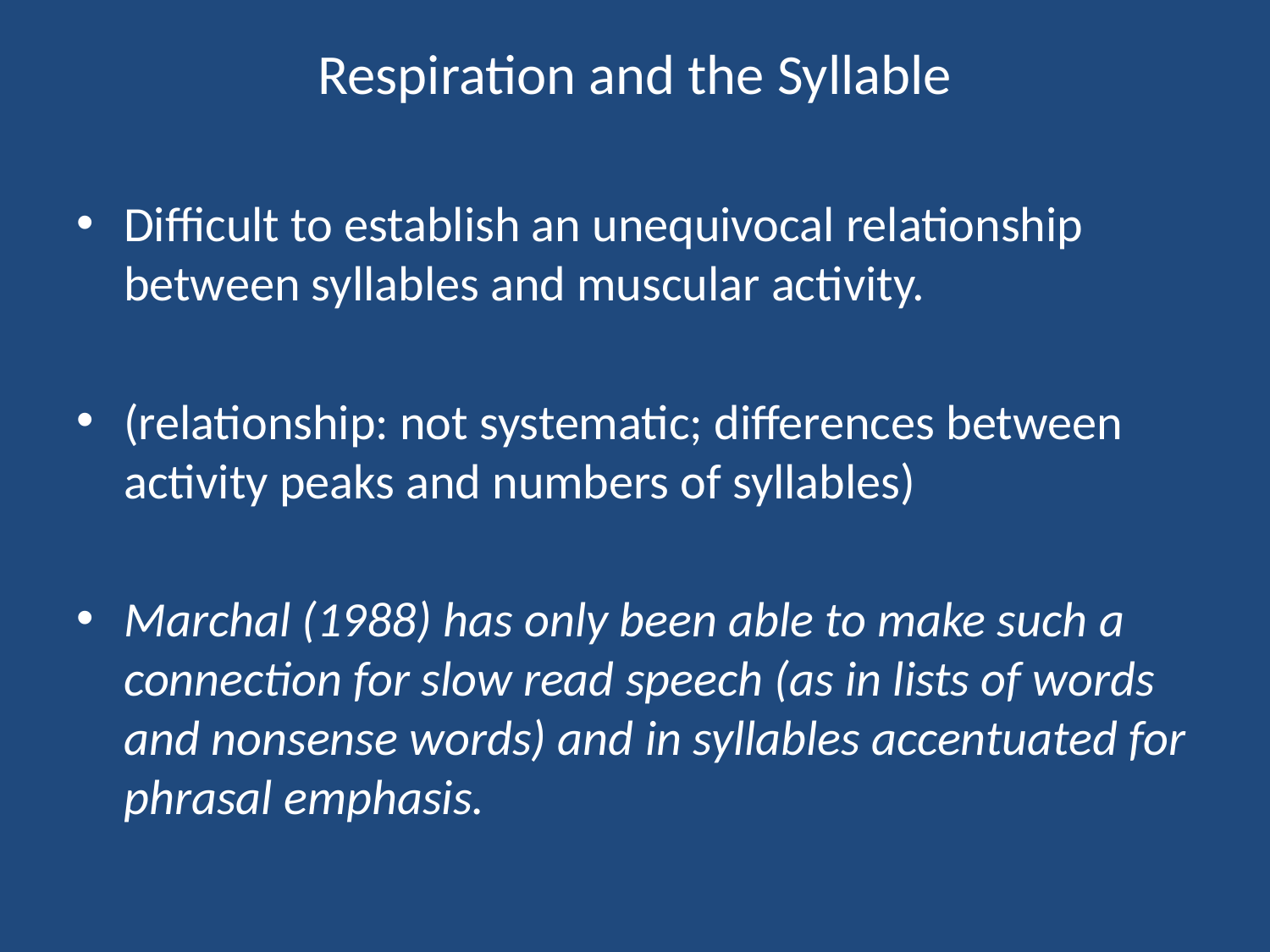

# Respiration and the Syllable
Difficult to establish an unequivocal relationship between syllables and muscular activity.

(relationship: not systematic; differences between activity peaks and numbers of syllables)

Marchal (1988) has only been able to make such a connection for slow read speech (as in lists of words and nonsense words) and in syllables accentuated for phrasal emphasis.